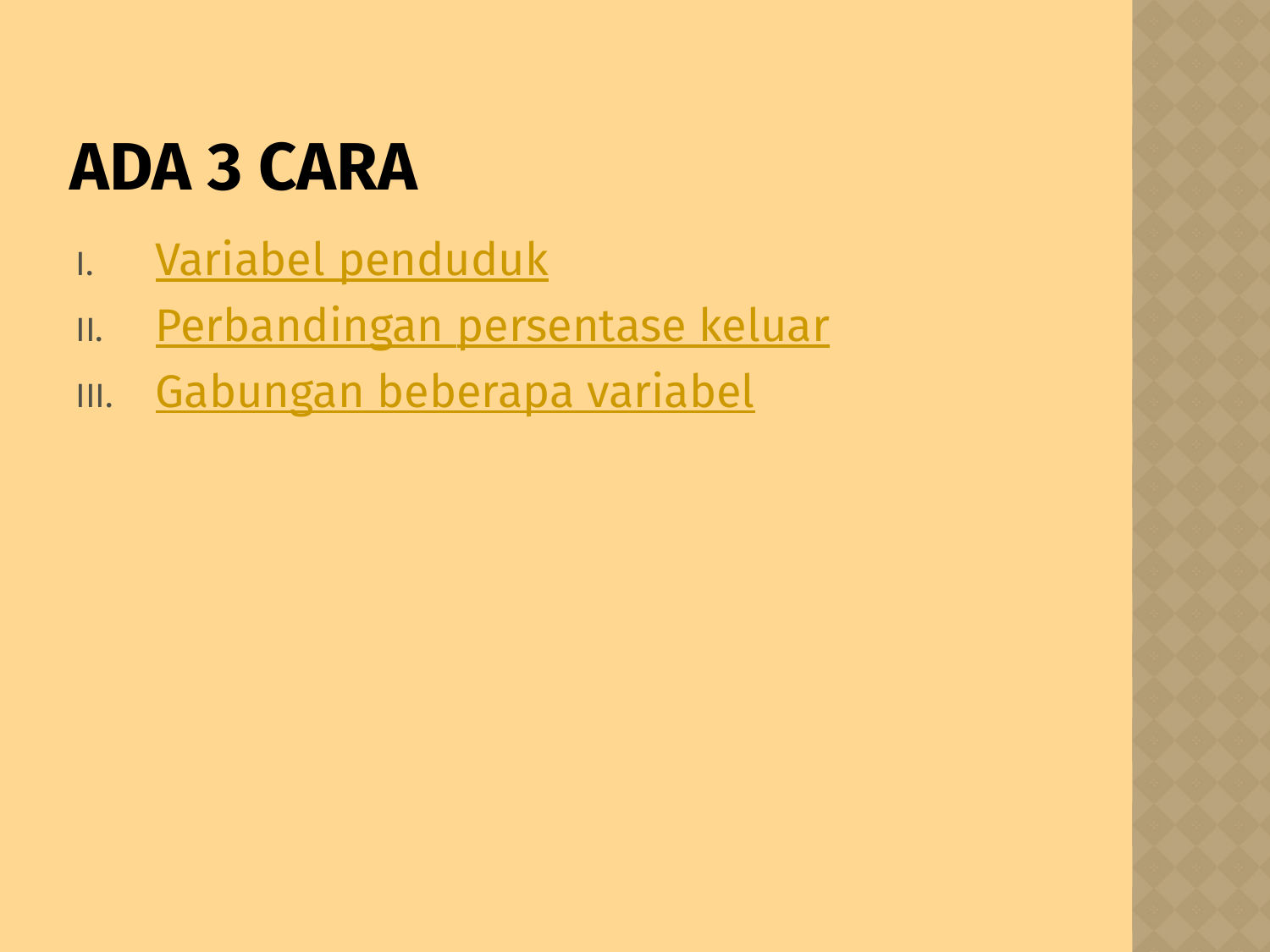

# Ada 3 cara
Variabel penduduk
Perbandingan persentase keluar
Gabungan beberapa variabel